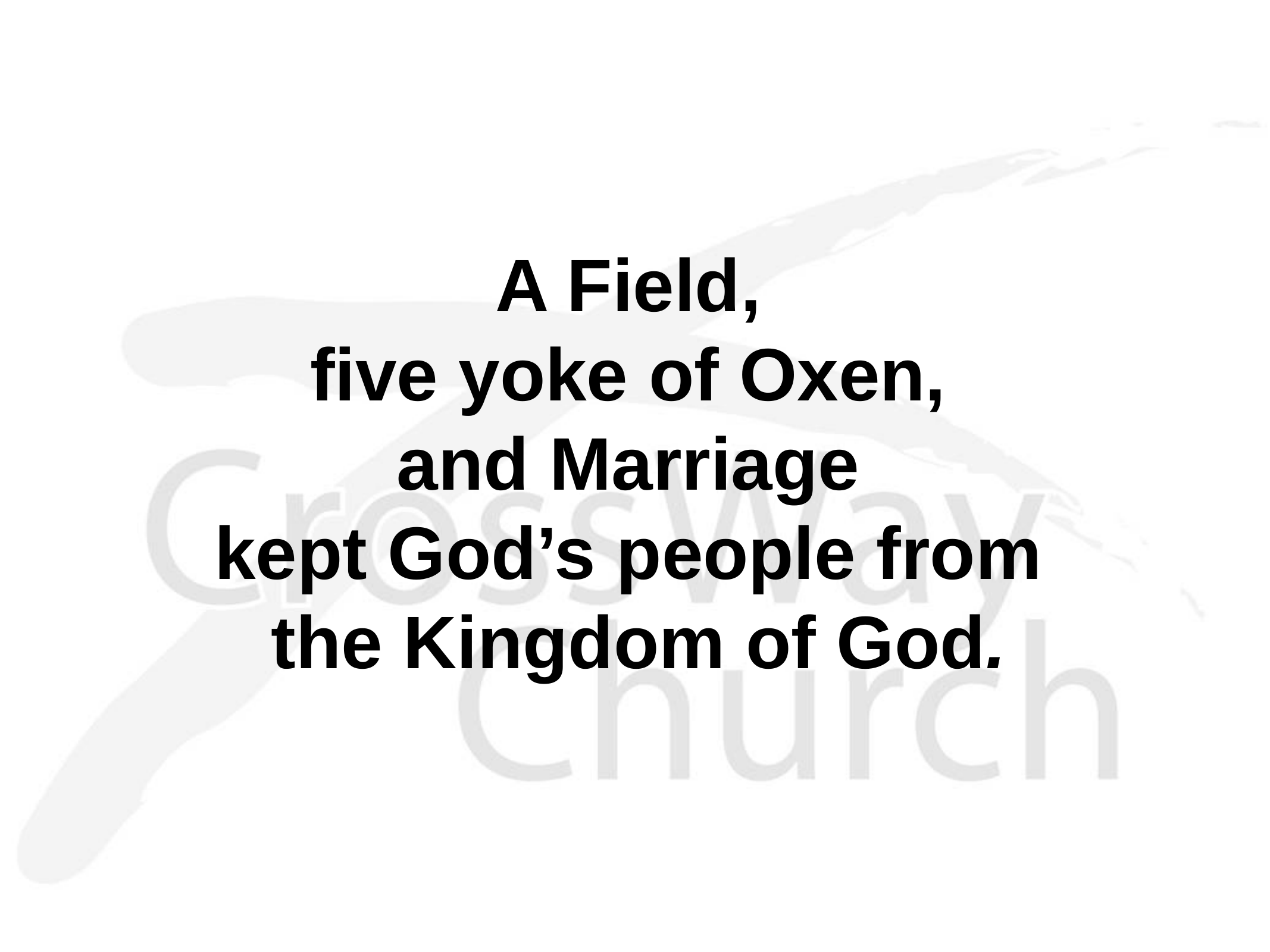

A Field,
five yoke of Oxen,
and Marriage
kept God’s people from
the Kingdom of God.